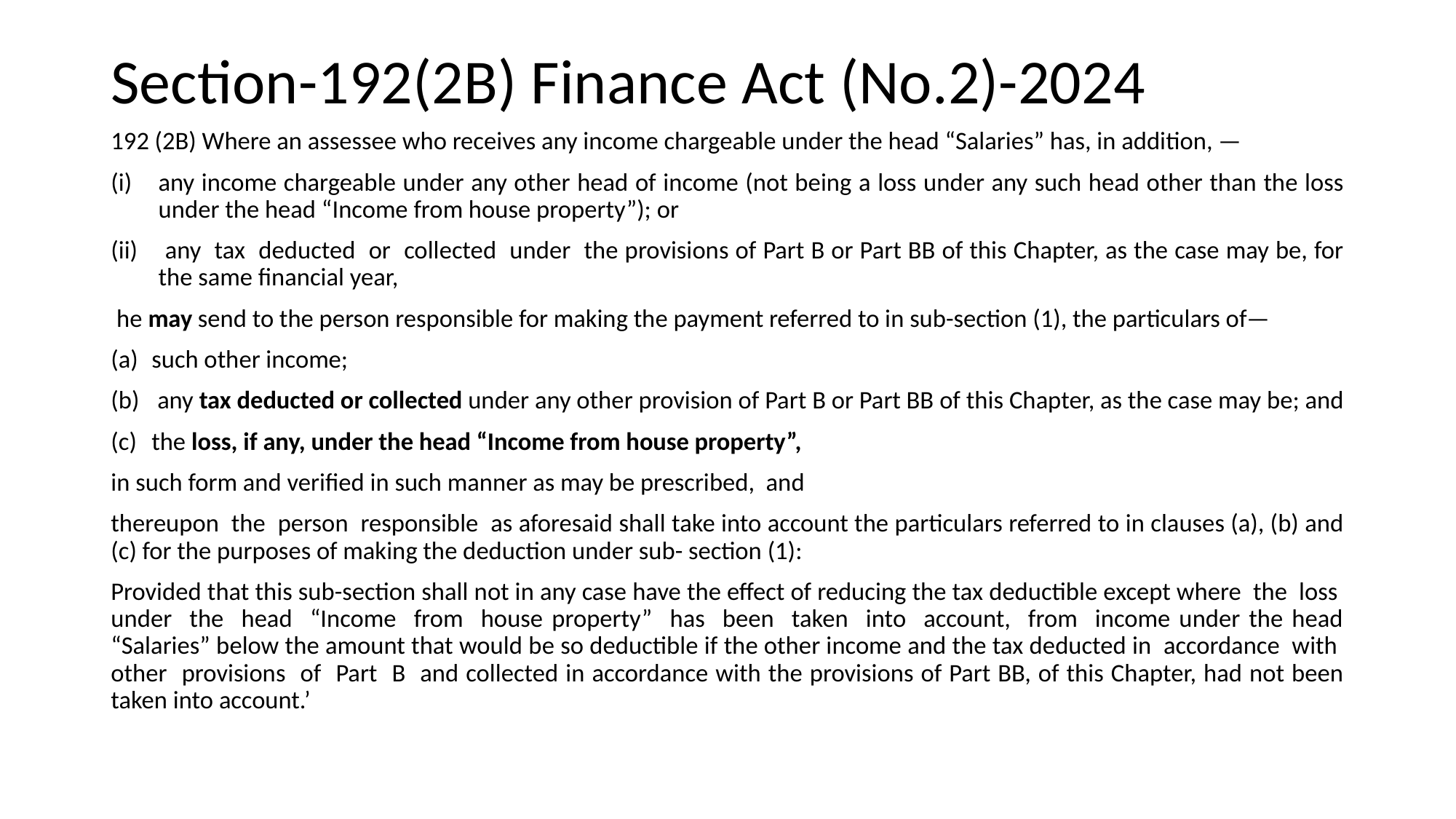

# Section-192(2B) Finance Act (No.2)-2024
192 (2B) Where an assessee who receives any income chargeable under the head “Salaries” has, in addition, —
any income chargeable under any other head of income (not being a loss under any such head other than the loss under the head “Income from house property”); or
 any  tax  deducted  or  collected  under  the provisions of Part B or Part BB of this Chapter, as the case may be, for the same financial year,
 he may send to the person responsible for making the payment referred to in sub-section (1), the particulars of—
such other income;
 any tax deducted or collected under any other provision of Part B or Part BB of this Chapter, as the case may be; and
the loss, if any, under the head “Income from house property”,
in such form and verified in such manner as may be prescribed,  and
thereupon  the  person  responsible  as aforesaid shall take into account the particulars referred to in clauses (a), (b) and (c) for the purposes of making the deduction under sub- section (1):
Provided that this sub-section shall not in any case have the effect of reducing the tax deductible except where  the  loss  under  the  head  “Income  from  house property”  has  been  taken  into  account,  from  income under the head “Salaries” below the amount that would be so deductible if the other income and the tax deducted in  accordance  with  other  provisions  of  Part  B  and collected in accordance with the provisions of Part BB, of this Chapter, had not been taken into account.’